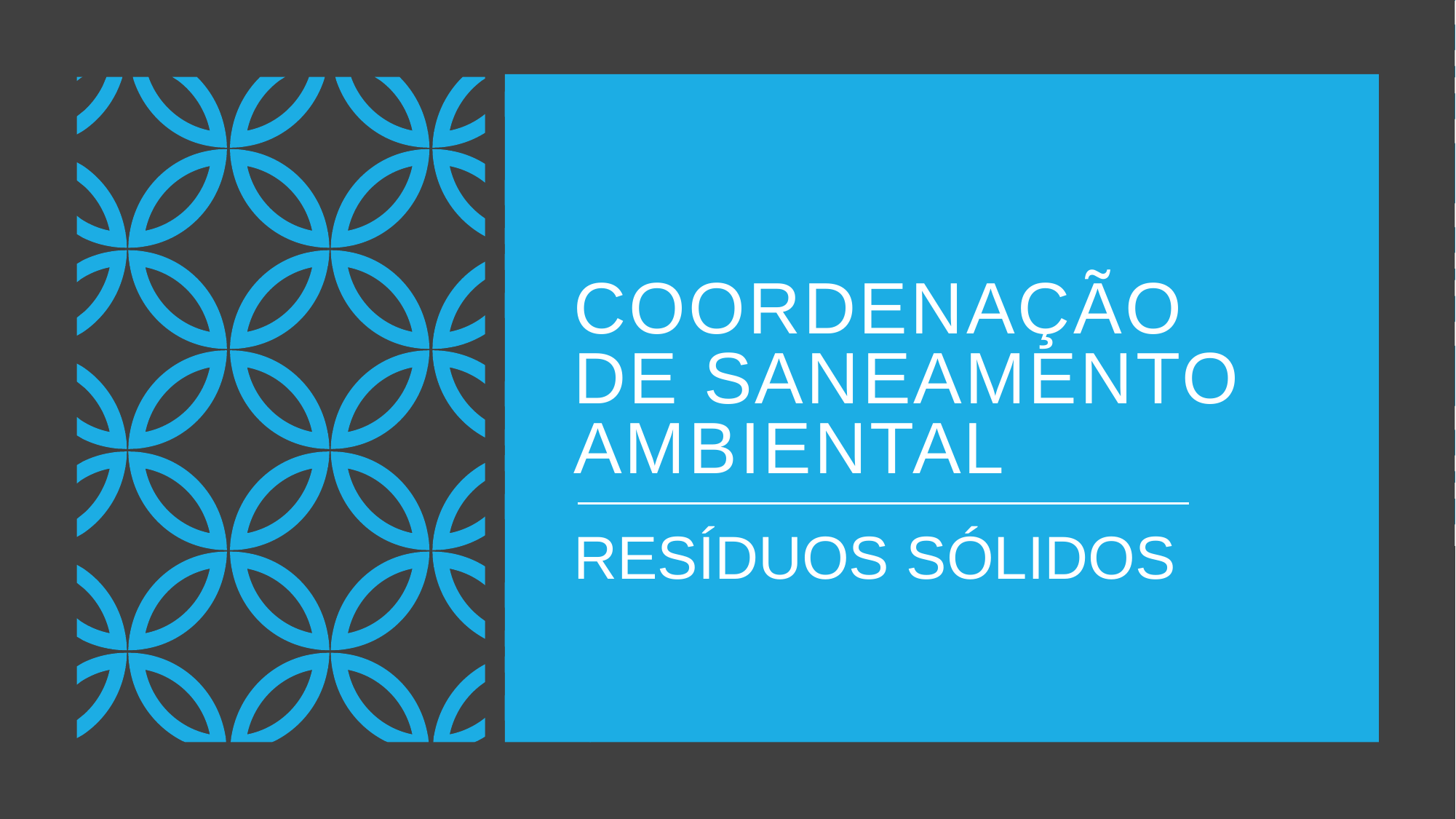

# Coordenação de saneamento ambiental

RESÍDUOS SÓLIDOS